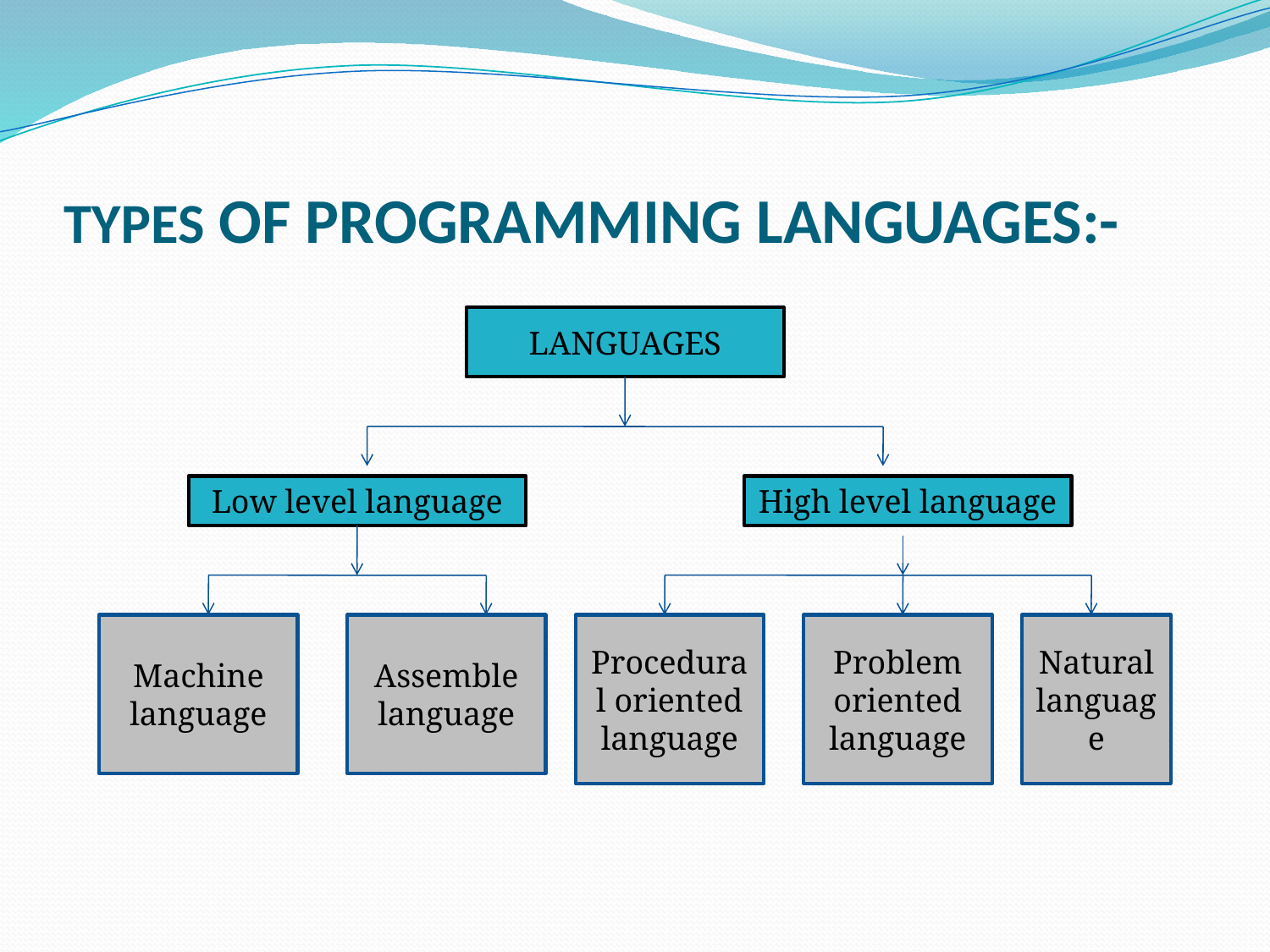

# TYPES OF PROGRAMMING LANGUAGES:-
LANGUAGES
Low level language
High level language
Machine language
Assemble language
Procedural oriented language
Problem oriented language
Natural language